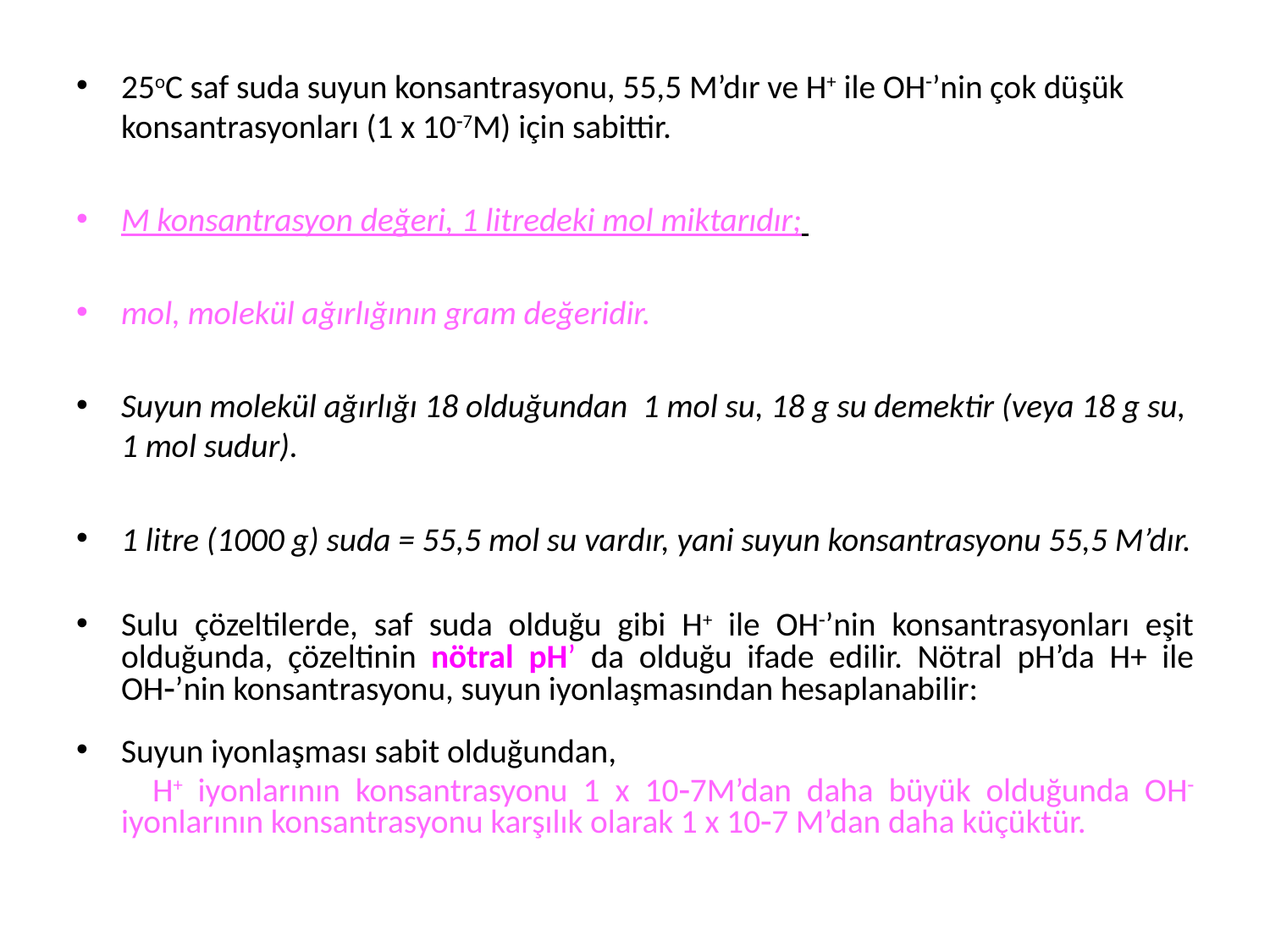

25oC saf suda suyun konsantrasyonu, 55,5 M’dır ve H+ ile OH−’nin çok düşük konsantrasyonları (1 x 10−7M) için sabittir.

M konsantrasyon değeri, 1 litredeki mol miktarıdır;

mol, molekül ağırlığının gram değeridir.

Suyun molekül ağırlığı 18 olduğundan  1 mol su, 18 g su demektir (veya 18 g su, 1 mol sudur).

1 litre (1000 g) suda = 55,5 mol su vardır, yani suyun konsantrasyonu 55,5 M’dır.

Sulu çözeltilerde, saf suda olduğu gibi H+ ile OH−’nin konsantrasyonları eşit olduğunda, çözeltinin nötral pH’ da olduğu ifade edilir. Nötral pH’da H+ ile OH−’nin konsantrasyonu, suyun iyonlaşmasından hesaplanabilir:

Suyun iyonlaşması sabit olduğundan,
     H+ iyonlarının konsantrasyonu 1 x 10−7M’dan daha büyük olduğunda OH− iyonlarının konsantrasyonu karşılık olarak 1 x 10−7 M’dan daha küçüktür.